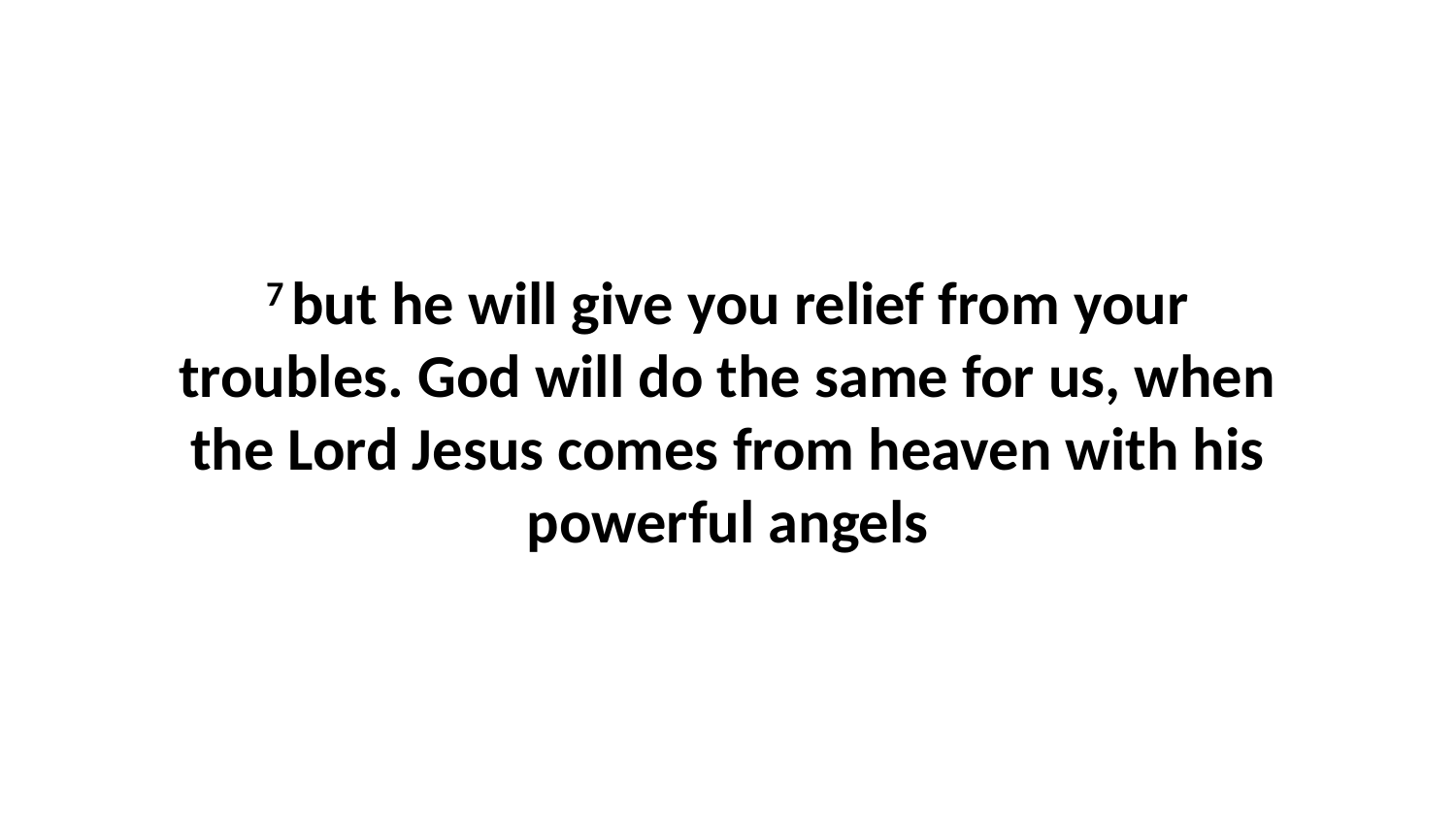

7 but he will give you relief from your troubles. God will do the same for us, when the Lord Jesus comes from heaven with his powerful angels